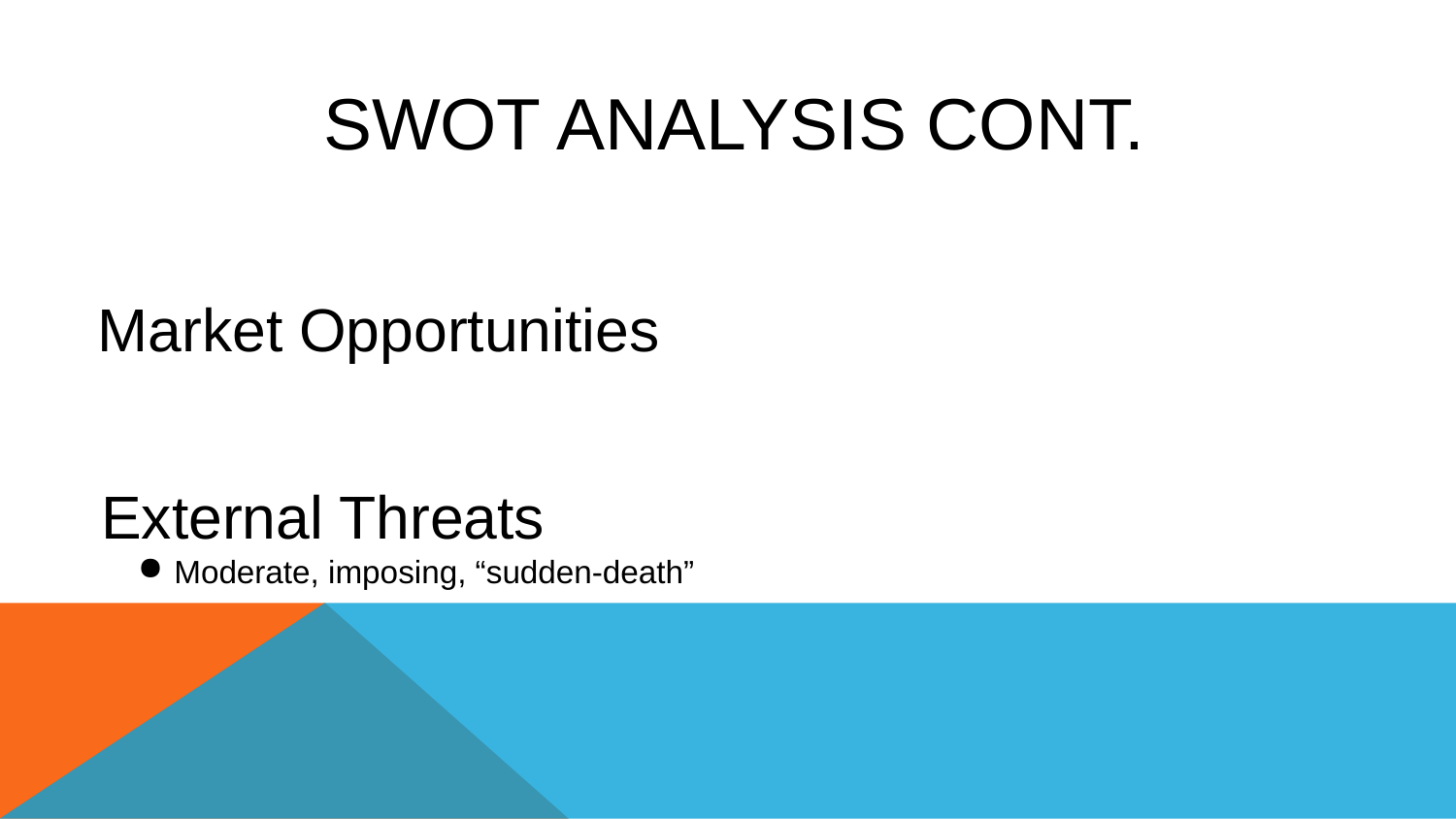

# SWOT Analysis cont.
Market Opportunities
External Threats
Moderate, imposing, “sudden-death”